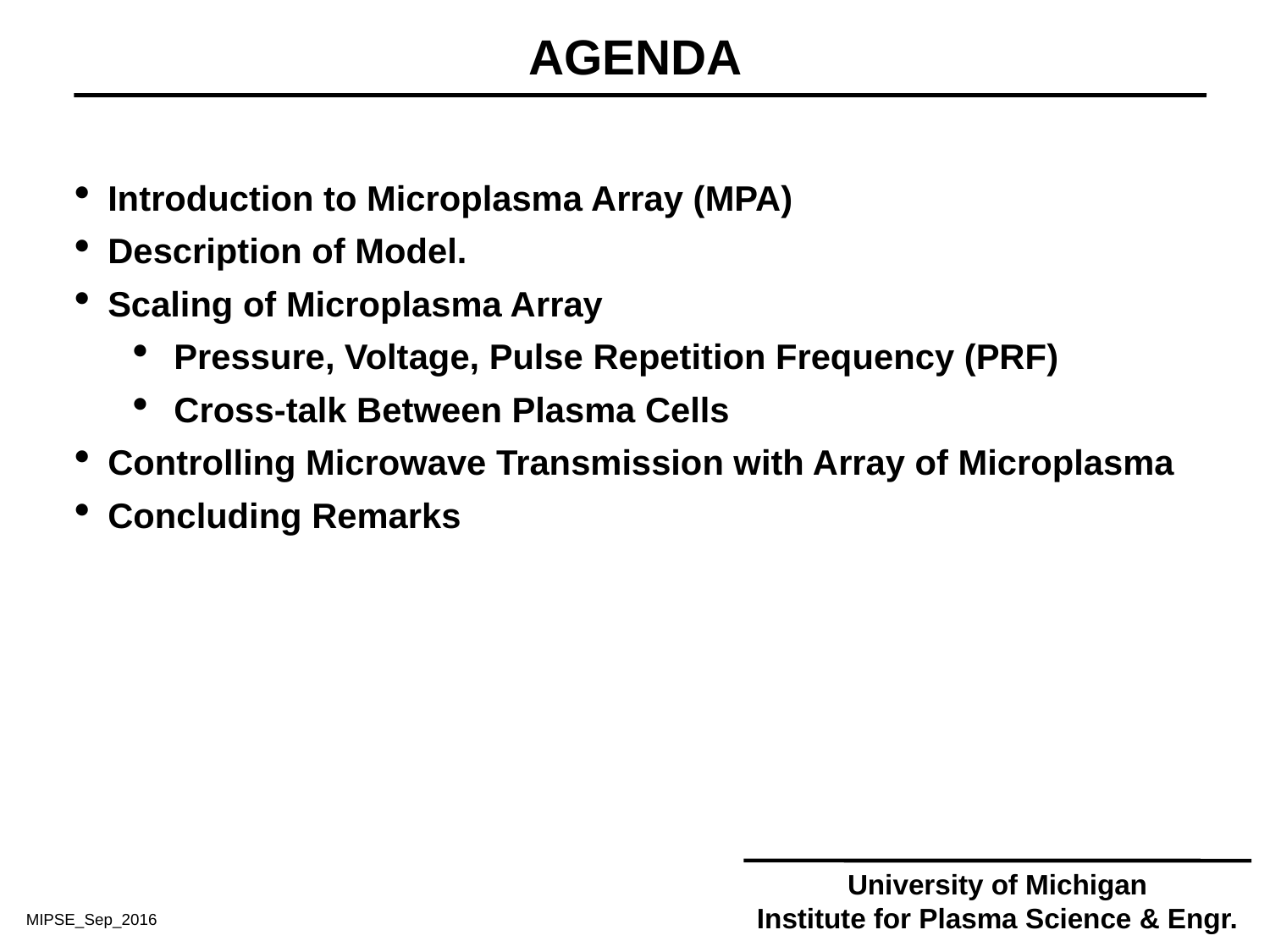

AGENDA

Introduction to Microplasma Array (MPA)
Description of Model.
Scaling of Microplasma Array
 Pressure, Voltage, Pulse Repetition Frequency (PRF)
 Cross-talk Between Plasma Cells
Controlling Microwave Transmission with Array of Microplasma
Concluding Remarks

University of Michigan
Institute for Plasma Science & Engr.
MIPSE_Sep_2016